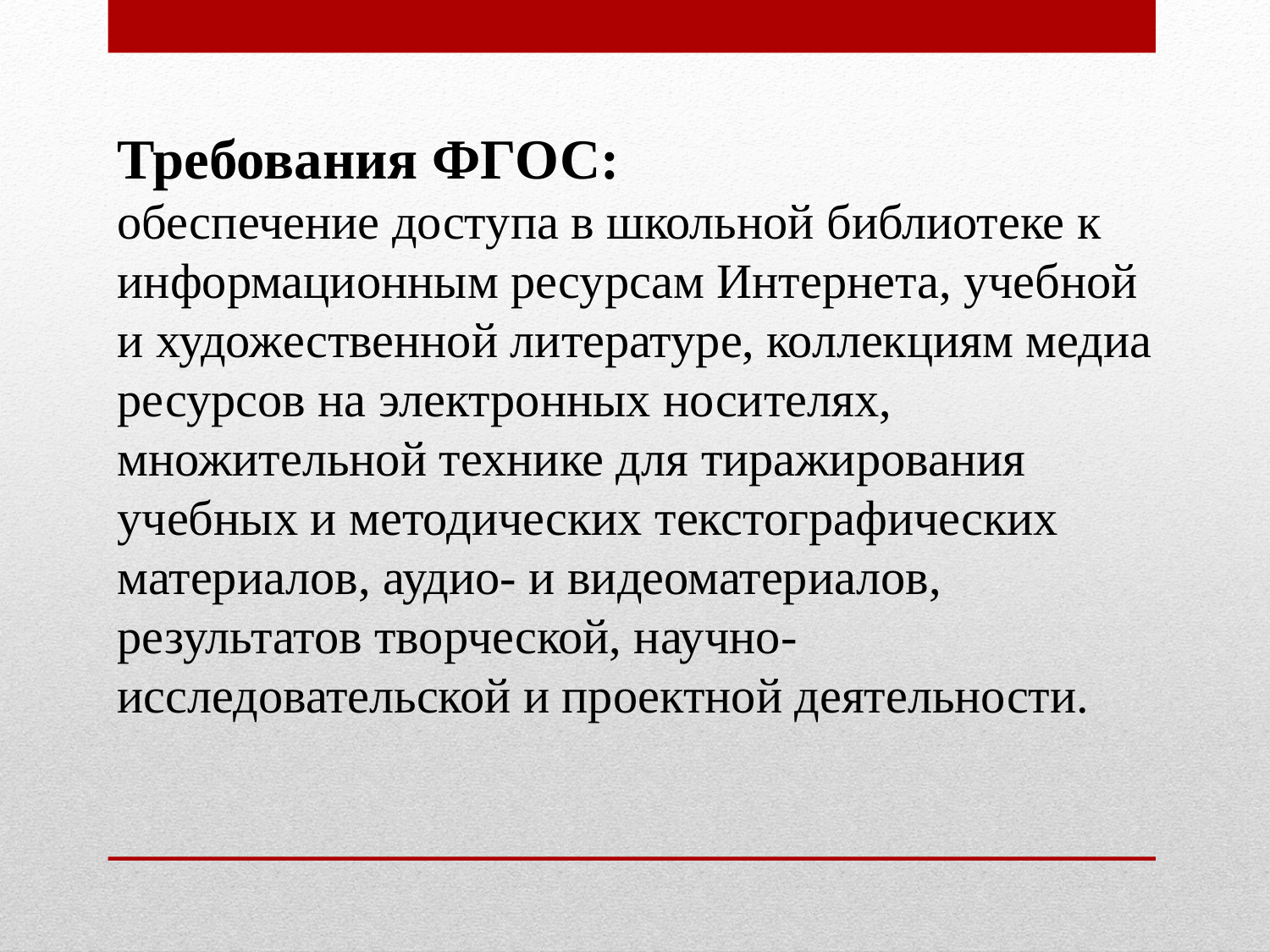

Требования ФГОС:
обеспечение доступа в школьной библиотеке к информационным ресурсам Интернета, учебной и художественной литературе, коллекциям медиа ресурсов на электронных носителях, множительной технике для тиражирования учебных и методических текстографических материалов, аудио- и видеоматериалов, результатов творческой, научно-исследовательской и проектной деятельности.